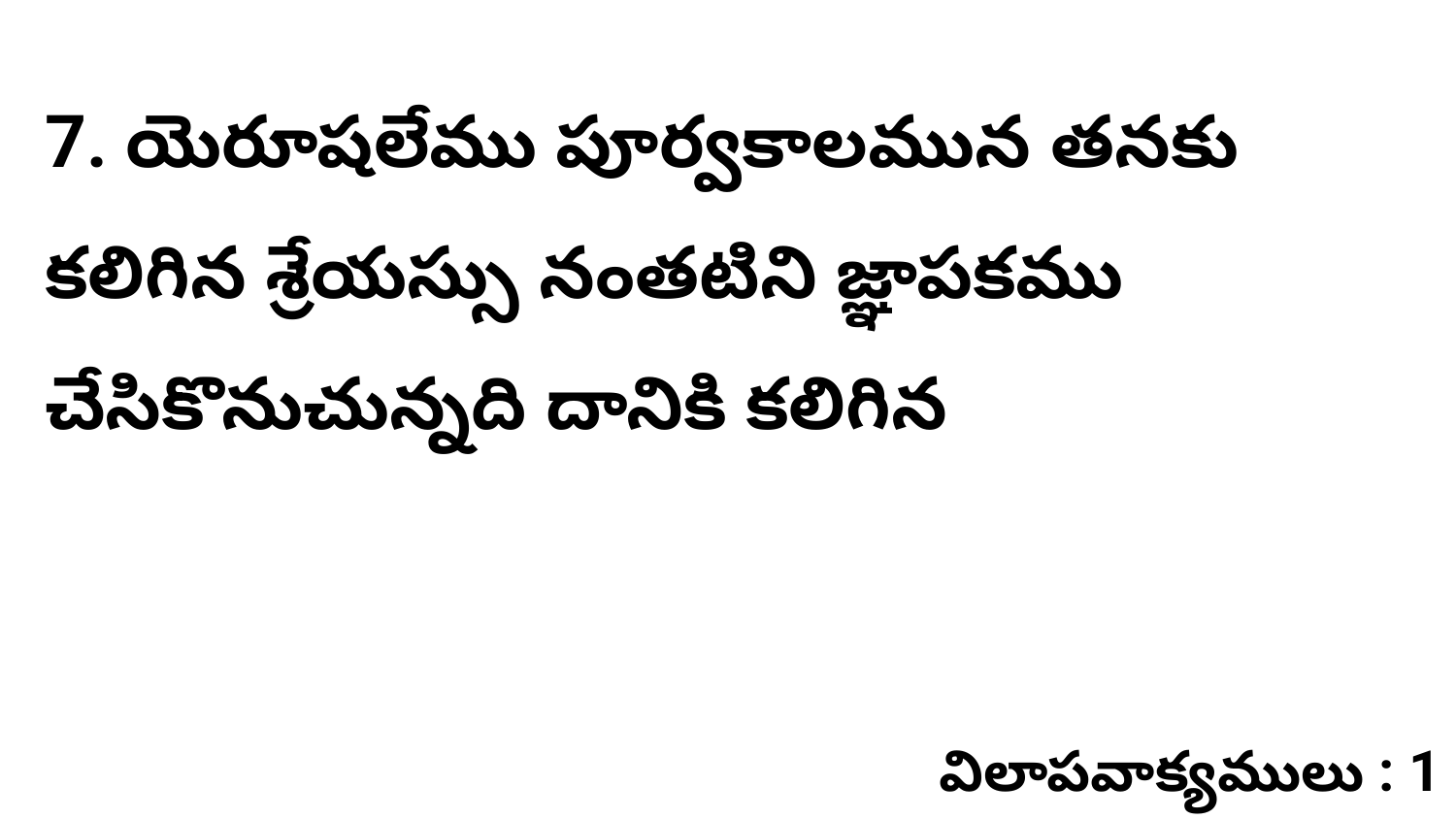

7. యెరూషలేము పూర్వకాలమున తనకు కలిగిన శ్రేయస్సు నంతటిని జ్ఞాపకము చేసికొనుచున్నది దానికి కలిగిన
విలాపవాక్యములు : 1